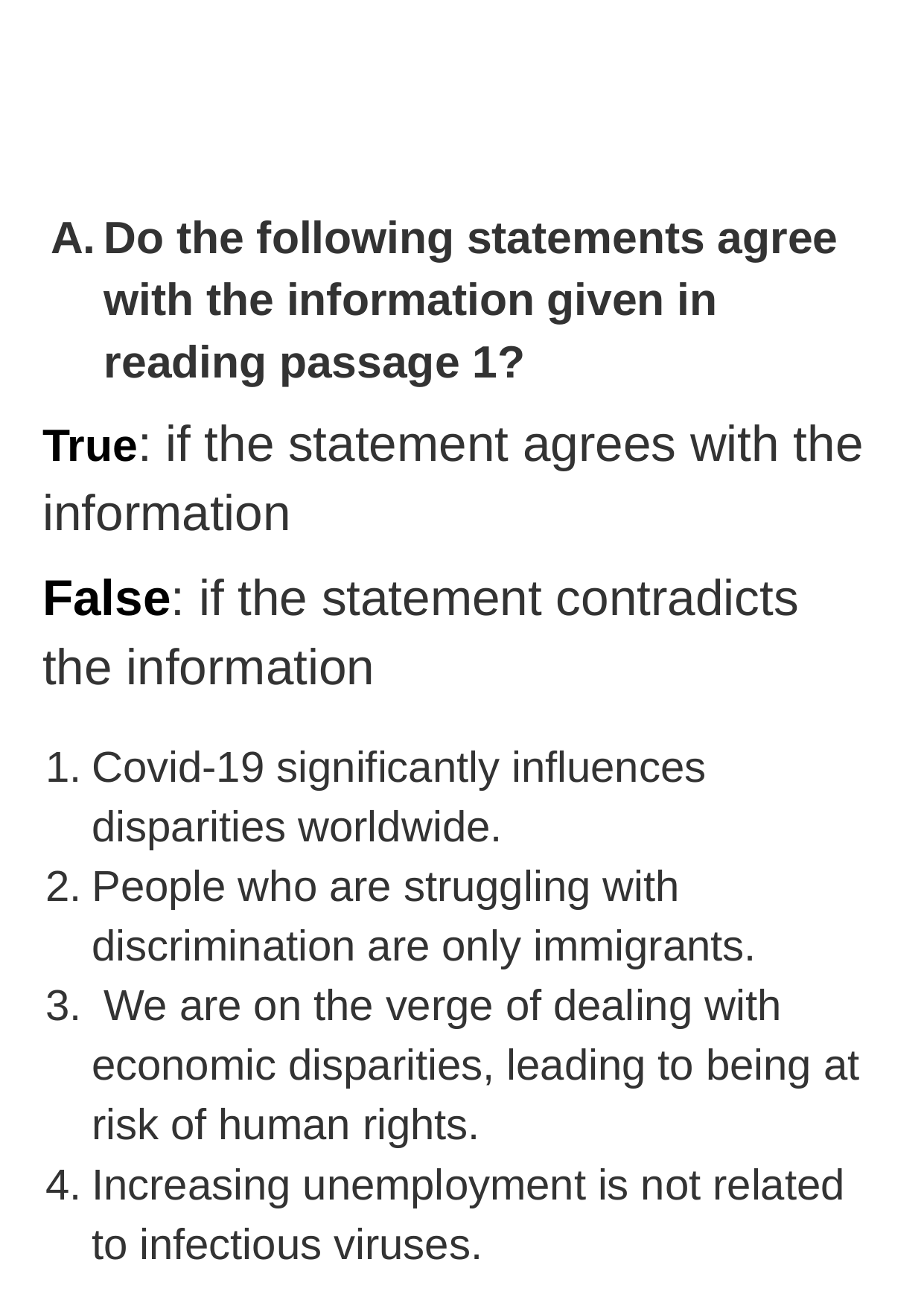

# Do the following statements agree with the information given in reading passage 1?
True: if the statement agrees with the information
False: if the statement contradicts the information

Covid-19 significantly influences disparities worldwide.
People who are struggling with discrimination are only immigrants.
 We are on the verge of dealing with economic disparities, leading to being at risk of human rights.
Increasing unemployment is not related to infectious viruses.